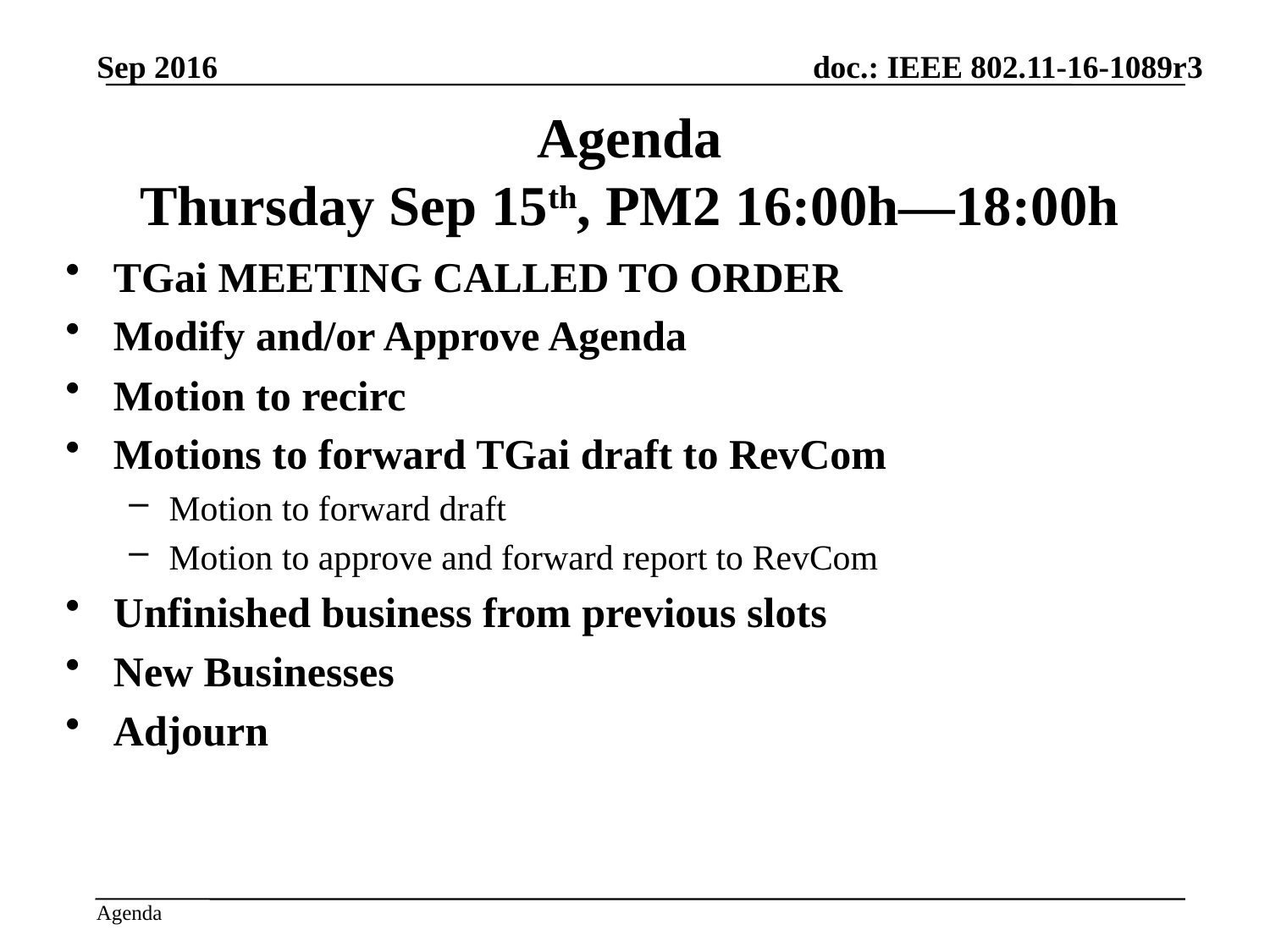

Sep 2016
# Agenda Thursday Sep 15th, PM2 16:00h—18:00h
TGai MEETING CALLED TO ORDER
Modify and/or Approve Agenda
Motion to recirc
Motions to forward TGai draft to RevCom
Motion to forward draft
Motion to approve and forward report to RevCom
Unfinished business from previous slots
New Businesses
Adjourn